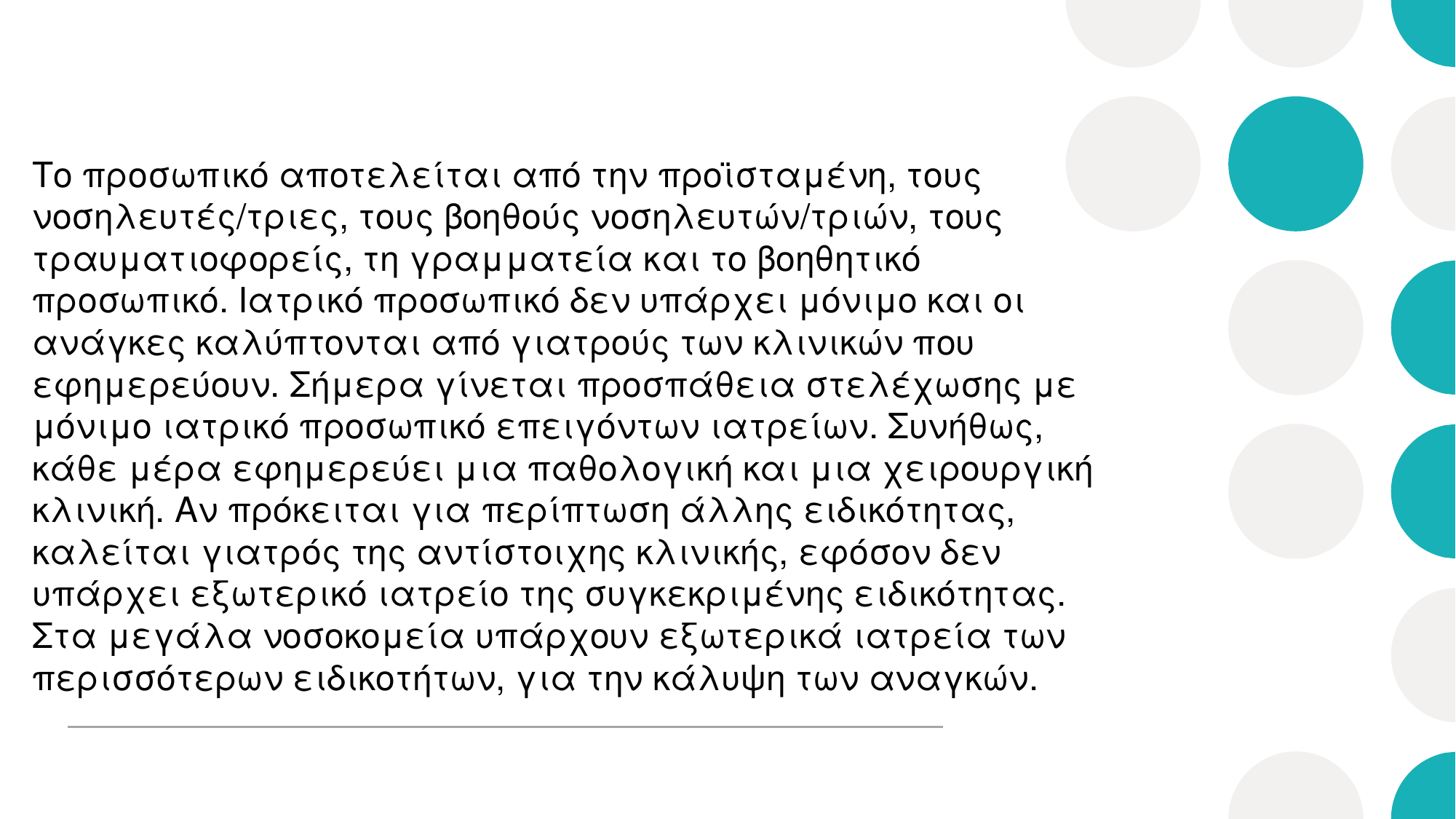

Το προσωπικό αποτελείται από την προϊσταμένη, τους νοσηλευτές/τριες, τους βοηθούς νοσηλευτών/τριών, τους τραυματιοφορείς, τη γραμματεία και το βοηθητικό προσωπικό. Ιατρικό προσωπικό δεν υπάρχει μόνιμο και οι ανάγκες καλύπτονται από γιατρούς των κλινικών που εφημερεύουν. Σήμερα γίνεται προσπάθεια στελέχωσης με μόνιμο ιατρικό προσωπικό επειγόντων ιατρείων. Συνήθως, κάθε μέρα εφημερεύει μια παθολογική και μια χειρουργική κλινική. Αν πρόκειται για περίπτωση άλλης ειδικότητας, καλείται γιατρός της αντίστοιχης κλινικής, εφόσον δεν υπάρχει εξωτερικό ιατρείο της συγκεκριμένης ειδικότητας. Στα μεγάλα νοσοκομεία υπάρχουν εξωτερικά ιατρεία των περισσότερων ειδικοτήτων, για την κάλυψη των αναγκών.